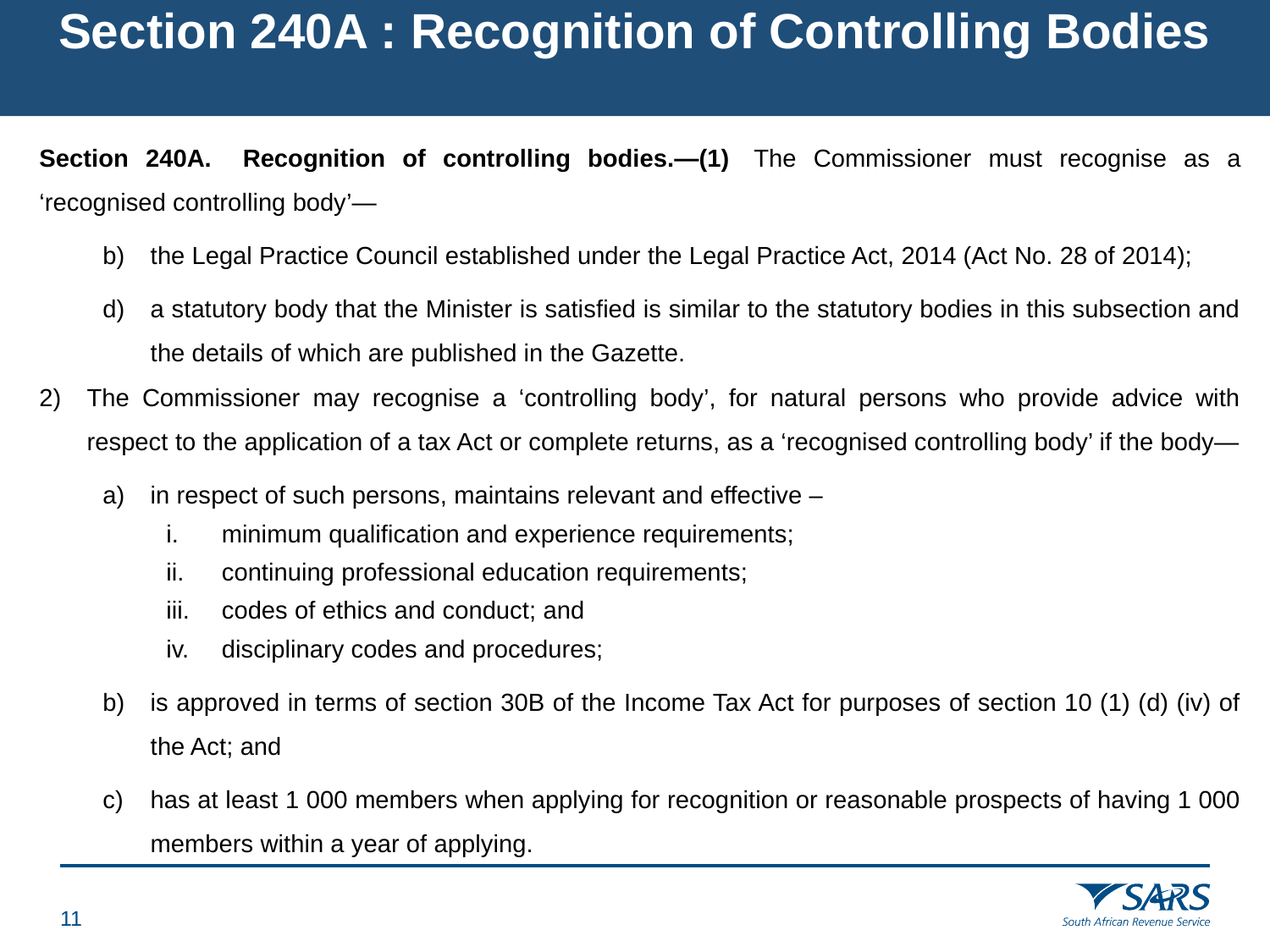

# Section 240A : Recognition of Controlling Bodies
Section 240A.   Recognition of controlling bodies.—(1)  The Commissioner must recognise as a ‘recognised controlling body’—
the Legal Practice Council established under the Legal Practice Act, 2014 (Act No. 28 of 2014);
a statutory body that the Minister is satisfied is similar to the statutory bodies in this subsection and the details of which are published in the Gazette.
The Commissioner may recognise a ‘controlling body’, for natural persons who provide advice with respect to the application of a tax Act or complete returns, as a ‘recognised controlling body’ if the body—
in respect of such persons, maintains relevant and effective –
minimum qualification and experience requirements;
continuing professional education requirements;
codes of ethics and conduct; and
disciplinary codes and procedures;
is approved in terms of section 30B of the Income Tax Act for purposes of section 10 (1) (d) (iv) of the Act; and
has at least 1 000 members when applying for recognition or reasonable prospects of having 1 000 members within a year of applying.

11